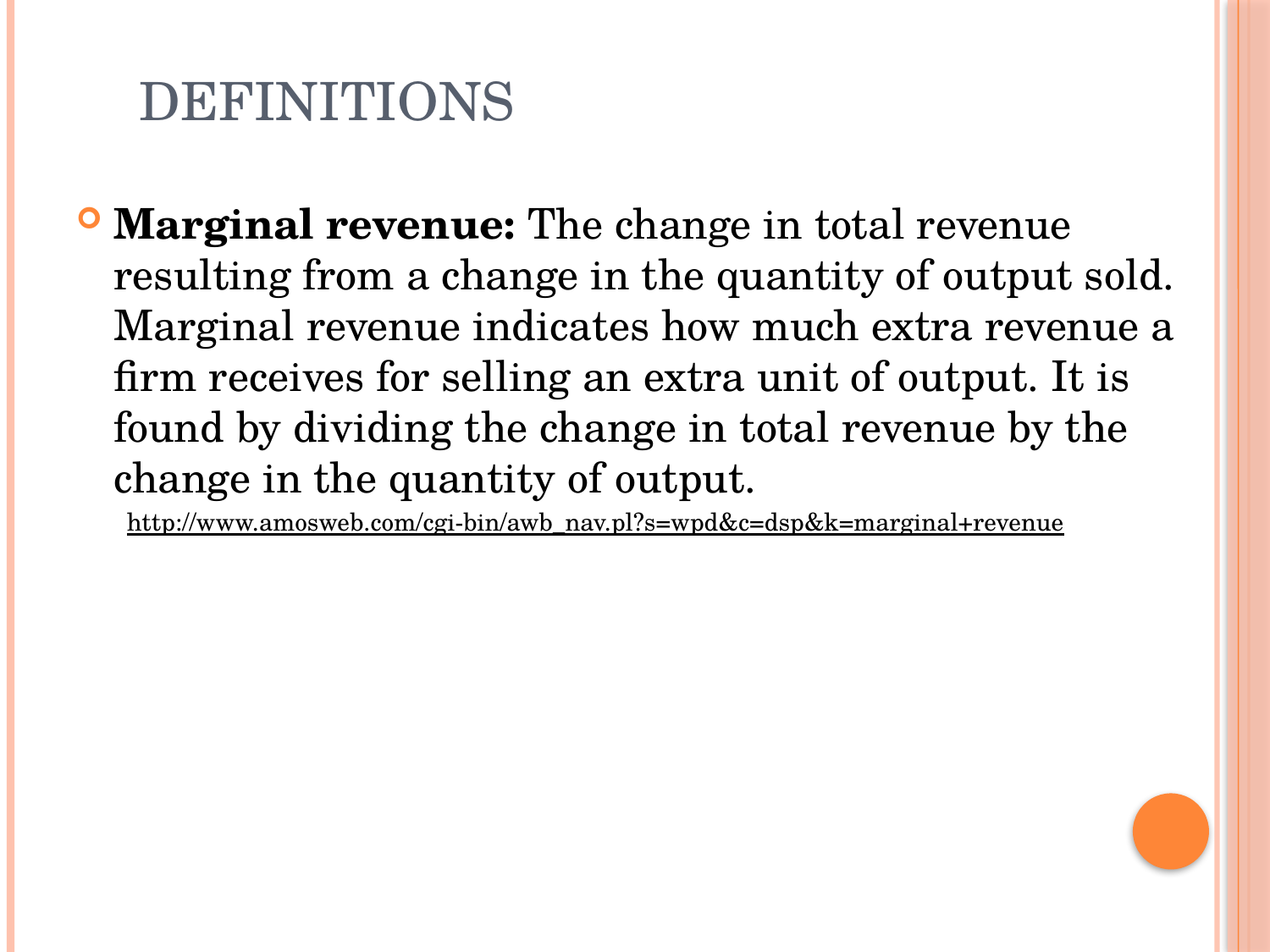

# Definitions
Marginal revenue: The change in total revenue resulting from a change in the quantity of output sold. Marginal revenue indicates how much extra revenue a firm receives for selling an extra unit of output. It is found by dividing the change in total revenue by the change in the quantity of output.
http://www.amosweb.com/cgi-bin/awb_nav.pl?s=wpd&c=dsp&k=marginal+revenue